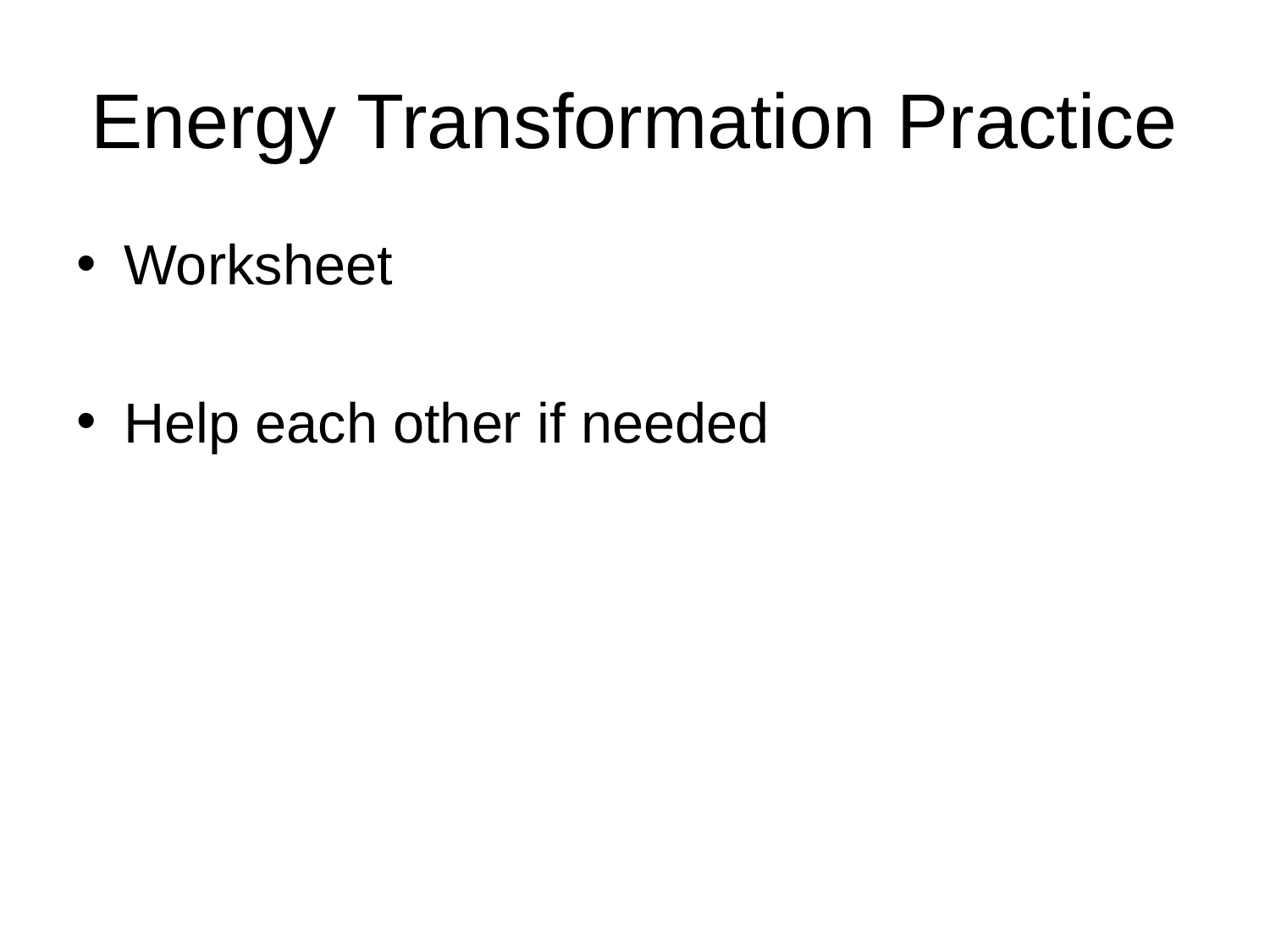

# Energy Transformation Practice
Worksheet

Help each other if needed